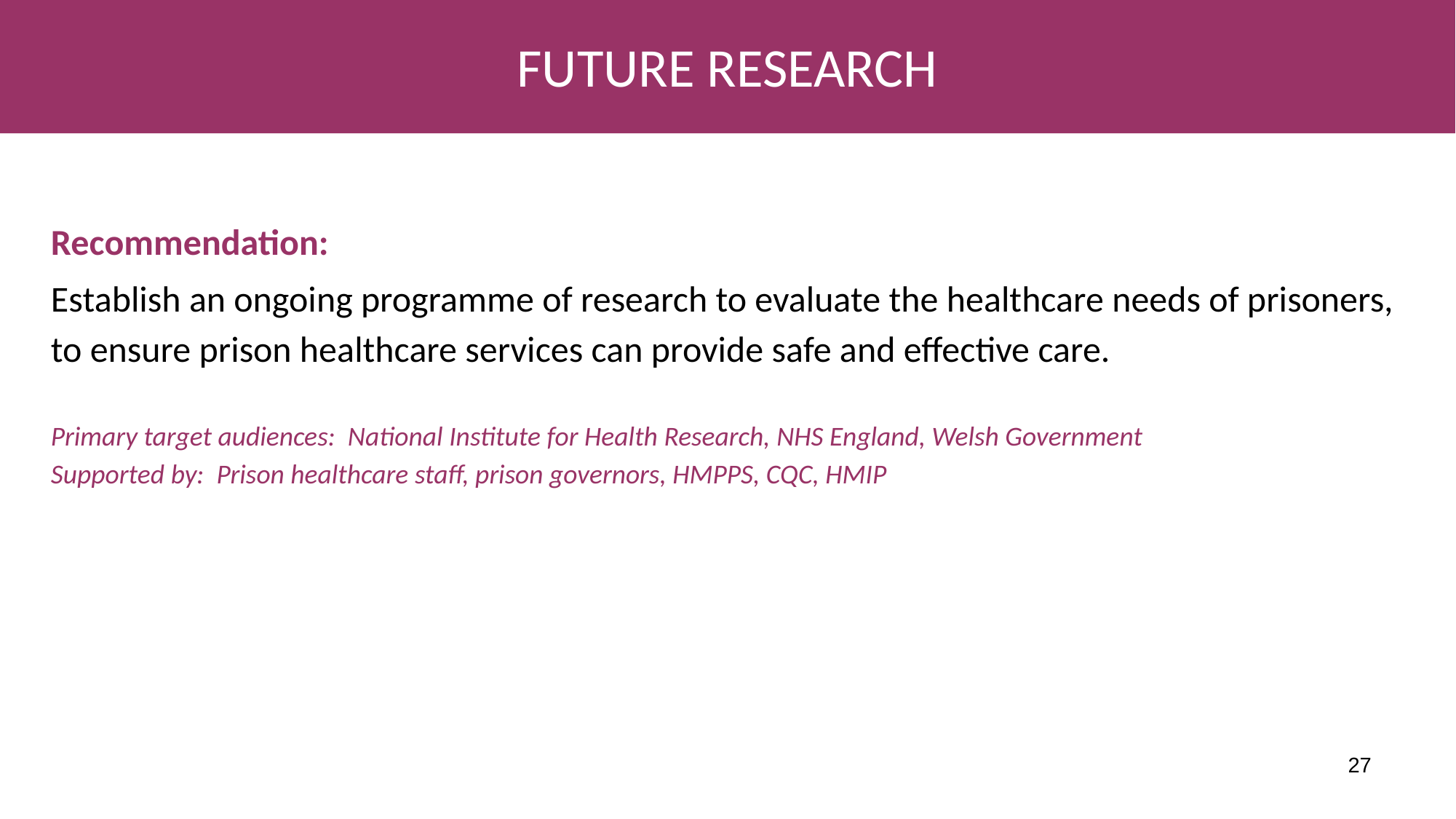

# FUTURE RESEARCH

Recommendation:
Establish an ongoing programme of research to evaluate the healthcare needs of prisoners, to ensure prison healthcare services can provide safe and effective care.

Primary target audiences:  National Institute for Health Research, NHS England, Welsh Government
Supported by:  Prison healthcare staff, prison governors, HMPPS, CQC, HMIP
27